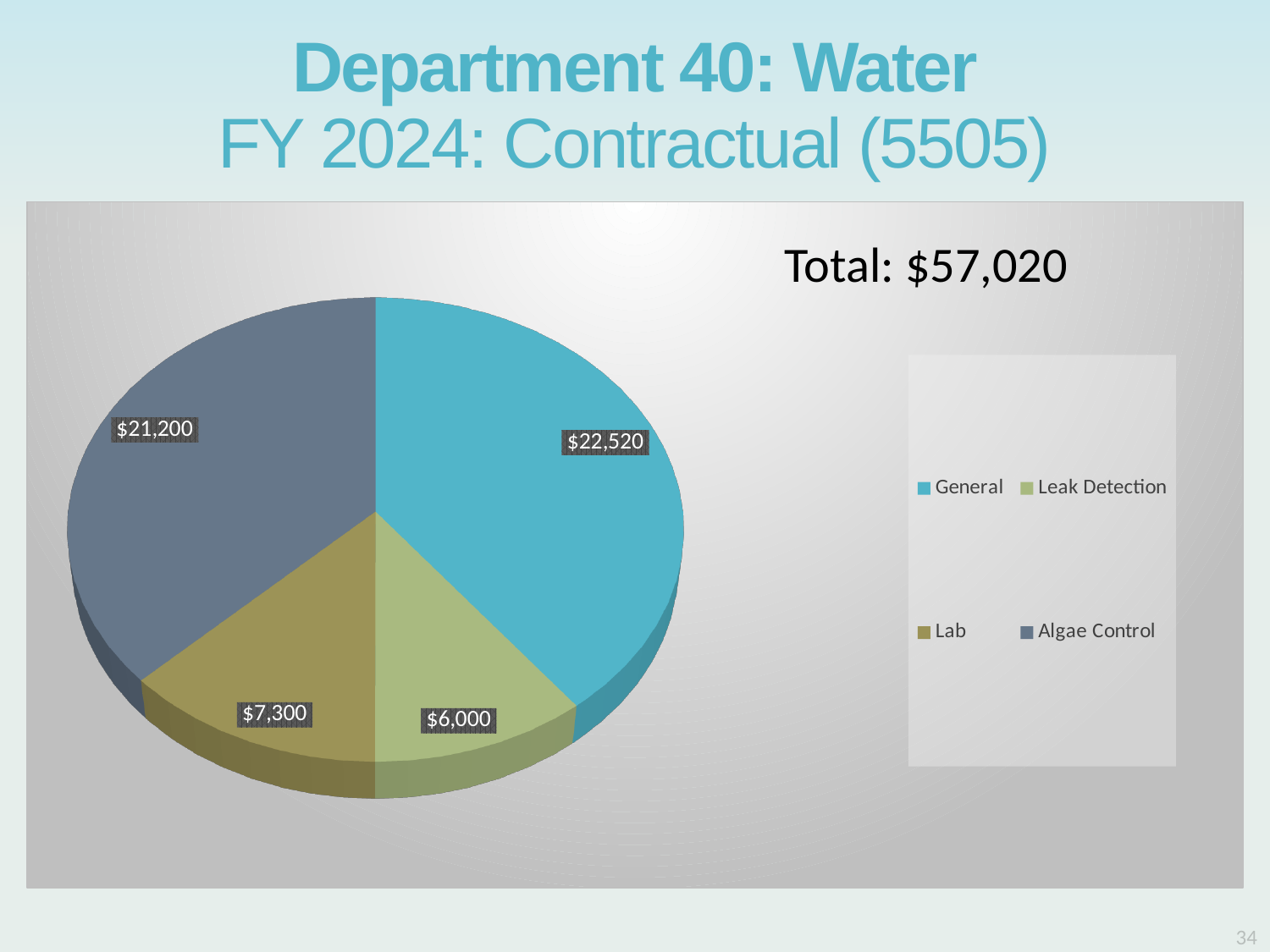

# Department 40: Water FY 2024: Contractual (5505)

[unsupported chart]

Total: $57,020
34